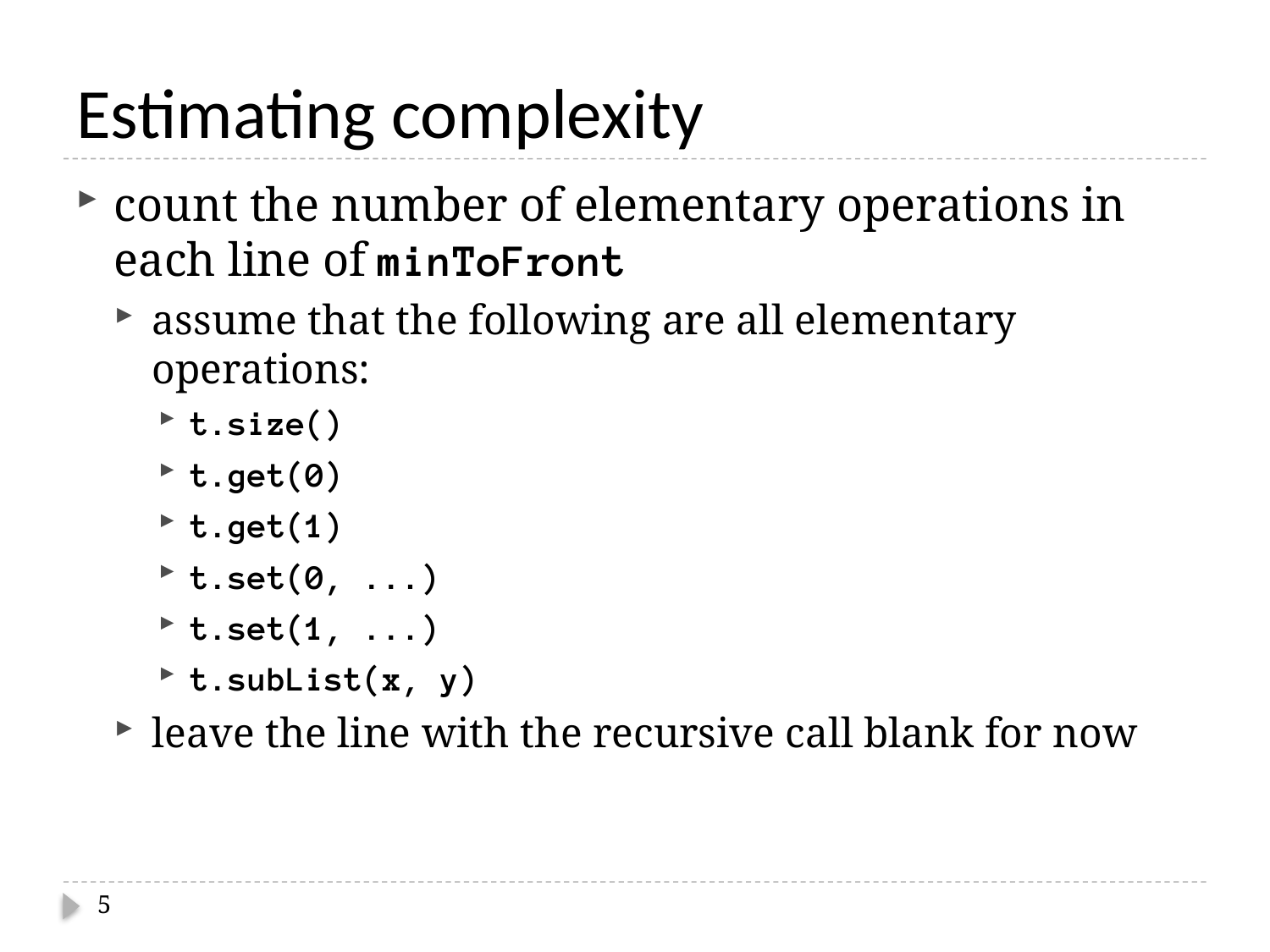

# Estimating complexity
count the number of elementary operations in each line of minToFront
assume that the following are all elementary operations:
t.size()
t.get(0)
t.get(1)
t.set(0, ...)
t.set(1, ...)
t.subList(x, y)
leave the line with the recursive call blank for now
5